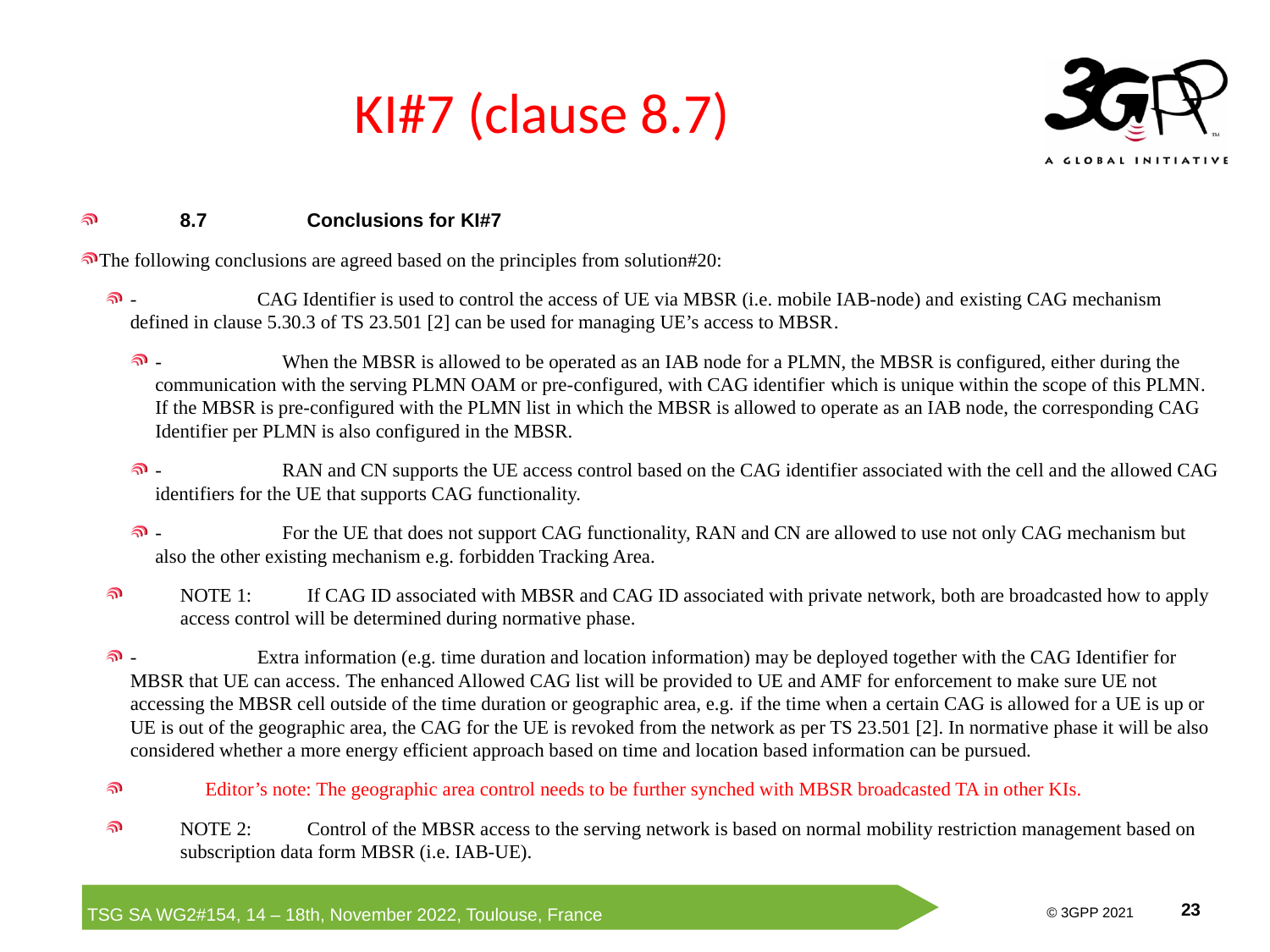

# KI#7 (clause 8.7)
8.7	Conclusions for KI#7
The following conclusions are agreed based on the principles from solution#20:
- 	CAG Identifier is used to control the access of UE via MBSR (i.e. mobile IAB-node) and existing CAG mechanism defined in clause 5.30.3 of TS 23.501 [2] can be used for managing UE’s access to MBSR.
-	When the MBSR is allowed to be operated as an IAB node for a PLMN, the MBSR is configured, either during the communication with the serving PLMN OAM or pre-configured, with CAG identifier which is unique within the scope of this PLMN. If the MBSR is pre-configured with the PLMN list in which the MBSR is allowed to operate as an IAB node, the corresponding CAG Identifier per PLMN is also configured in the MBSR.
-	RAN and CN supports the UE access control based on the CAG identifier associated with the cell and the allowed CAG identifiers for the UE that supports CAG functionality.
-	For the UE that does not support CAG functionality, RAN and CN are allowed to use not only CAG mechanism but also the other existing mechanism e.g. forbidden Tracking Area.
NOTE 1:	If CAG ID associated with MBSR and CAG ID associated with private network, both are broadcasted how to apply access control will be determined during normative phase.
- 	Extra information (e.g. time duration and location information) may be deployed together with the CAG Identifier for MBSR that UE can access. The enhanced Allowed CAG list will be provided to UE and AMF for enforcement to make sure UE not accessing the MBSR cell outside of the time duration or geographic area, e.g. if the time when a certain CAG is allowed for a UE is up or UE is out of the geographic area, the CAG for the UE is revoked from the network as per TS 23.501 [2]. In normative phase it will be also considered whether a more energy efficient approach based on time and location based information can be pursued.
Editor’s note: The geographic area control needs to be further synched with MBSR broadcasted TA in other KIs.
NOTE 2:	Control of the MBSR access to the serving network is based on normal mobility restriction management based on subscription data form MBSR (i.e. IAB-UE).